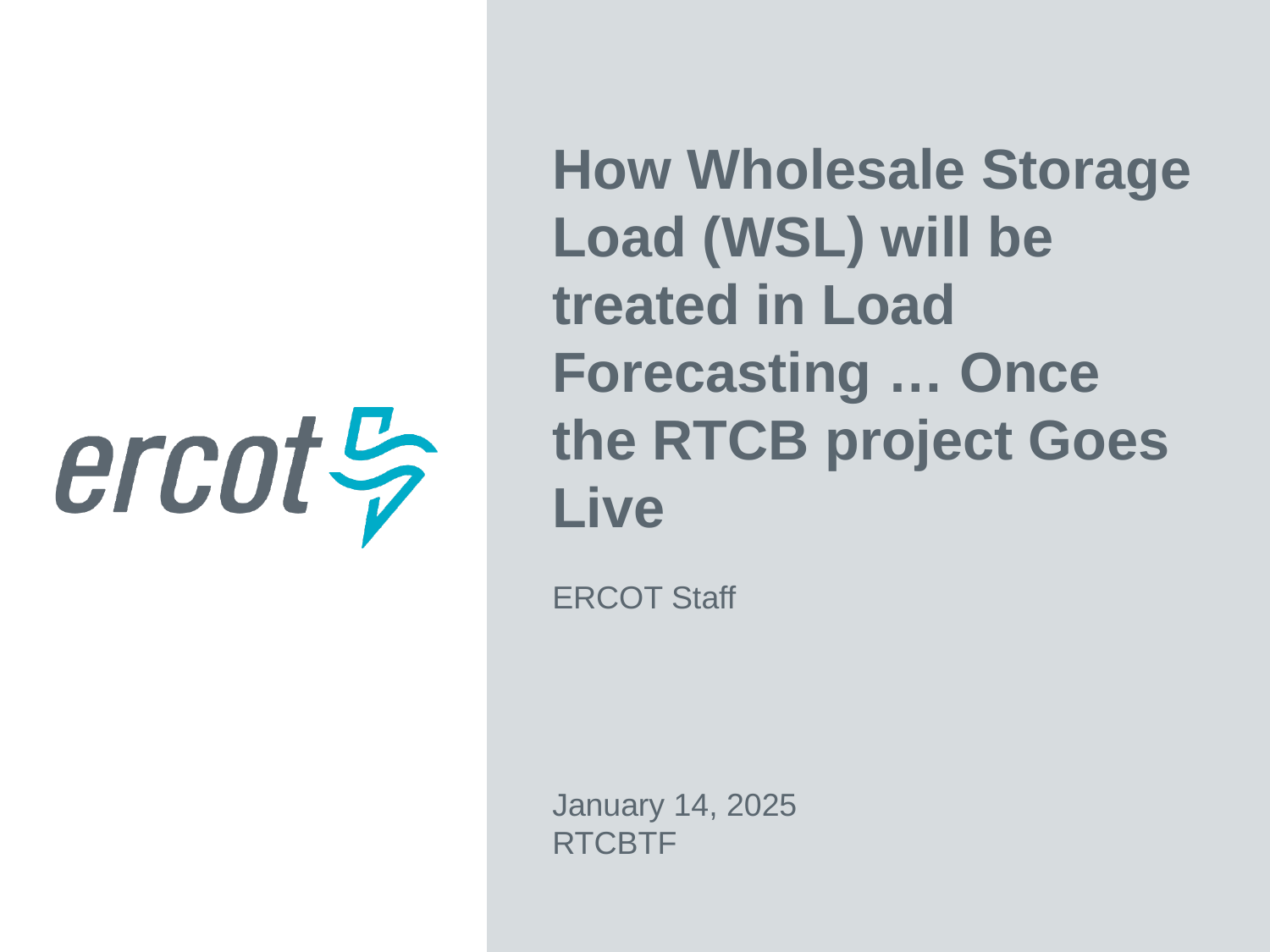

How Wholesale Storage Load (WSL) will be treated in Load Forecasting … Once the RTCB project Goes Live

ERCOT Staff

January 14, 2025
RTCBTF